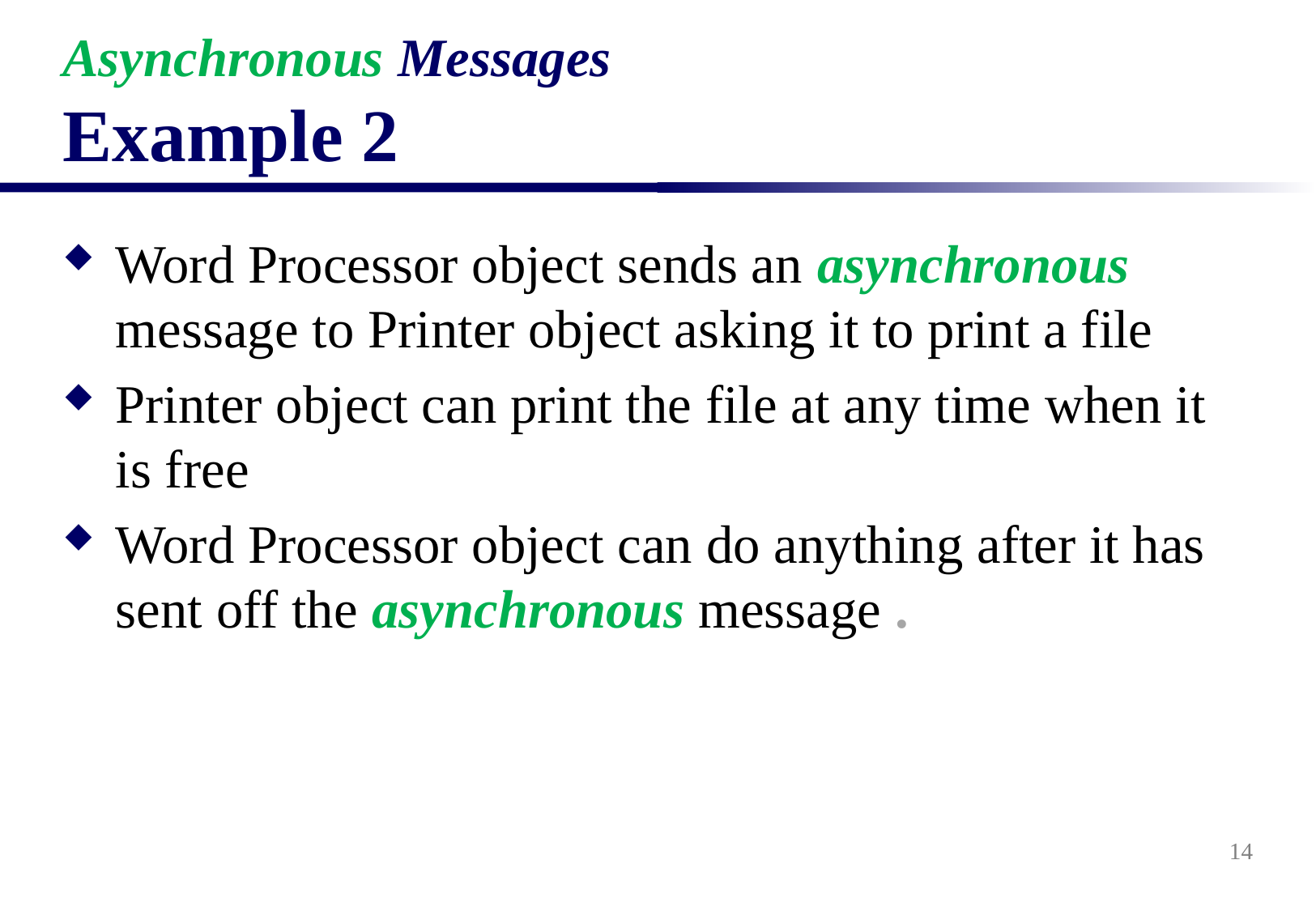

# Asynchronous Messages Example 2
Word Processor object sends an asynchronous message to Printer object asking it to print a file
Printer object can print the file at any time when it is free
Word Processor object can do anything after it has sent off the asynchronous message .
14